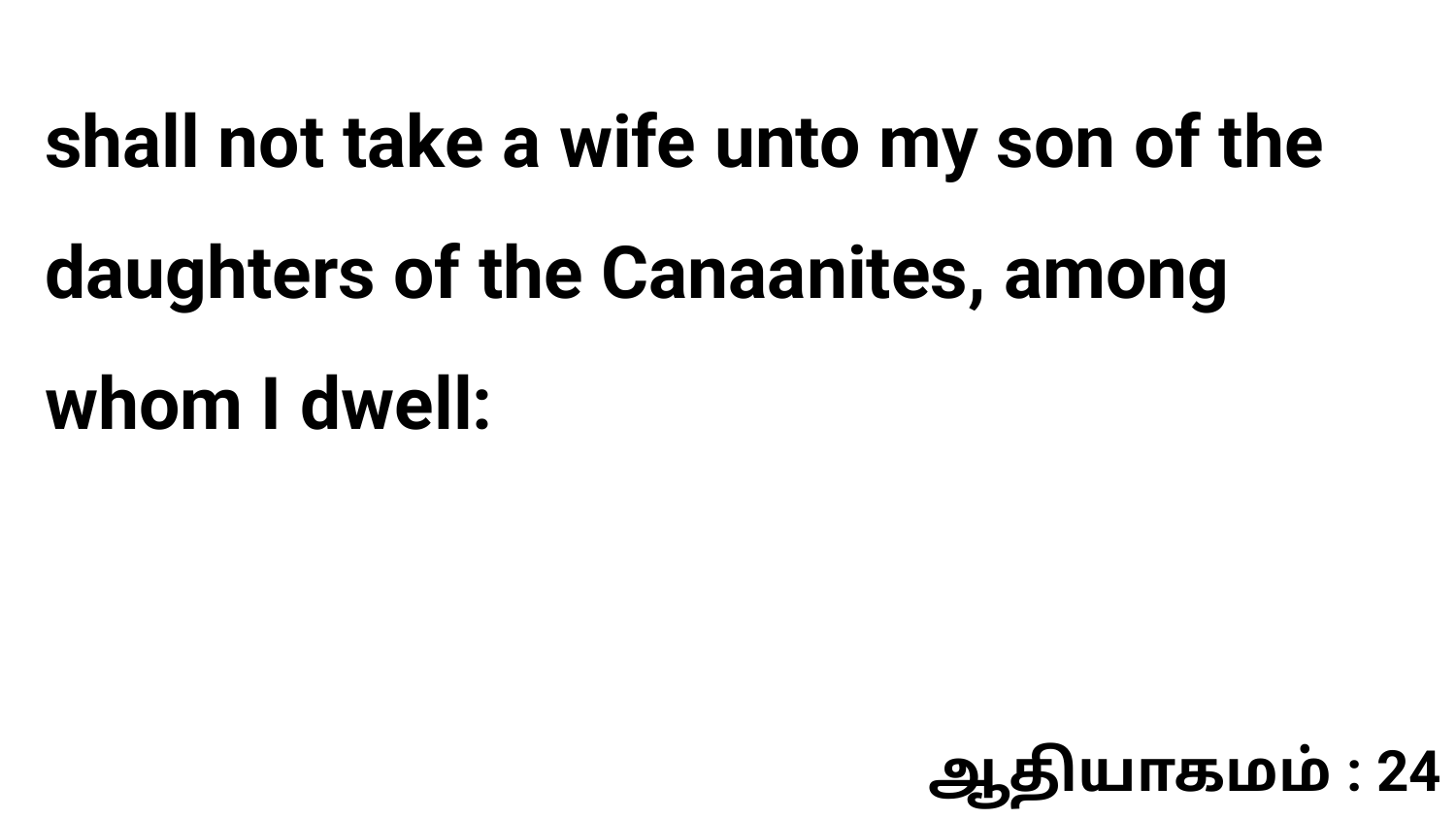

shall not take a wife unto my son of the daughters of the Canaanites, among whom I dwell:
ஆதியாகமம் : 24